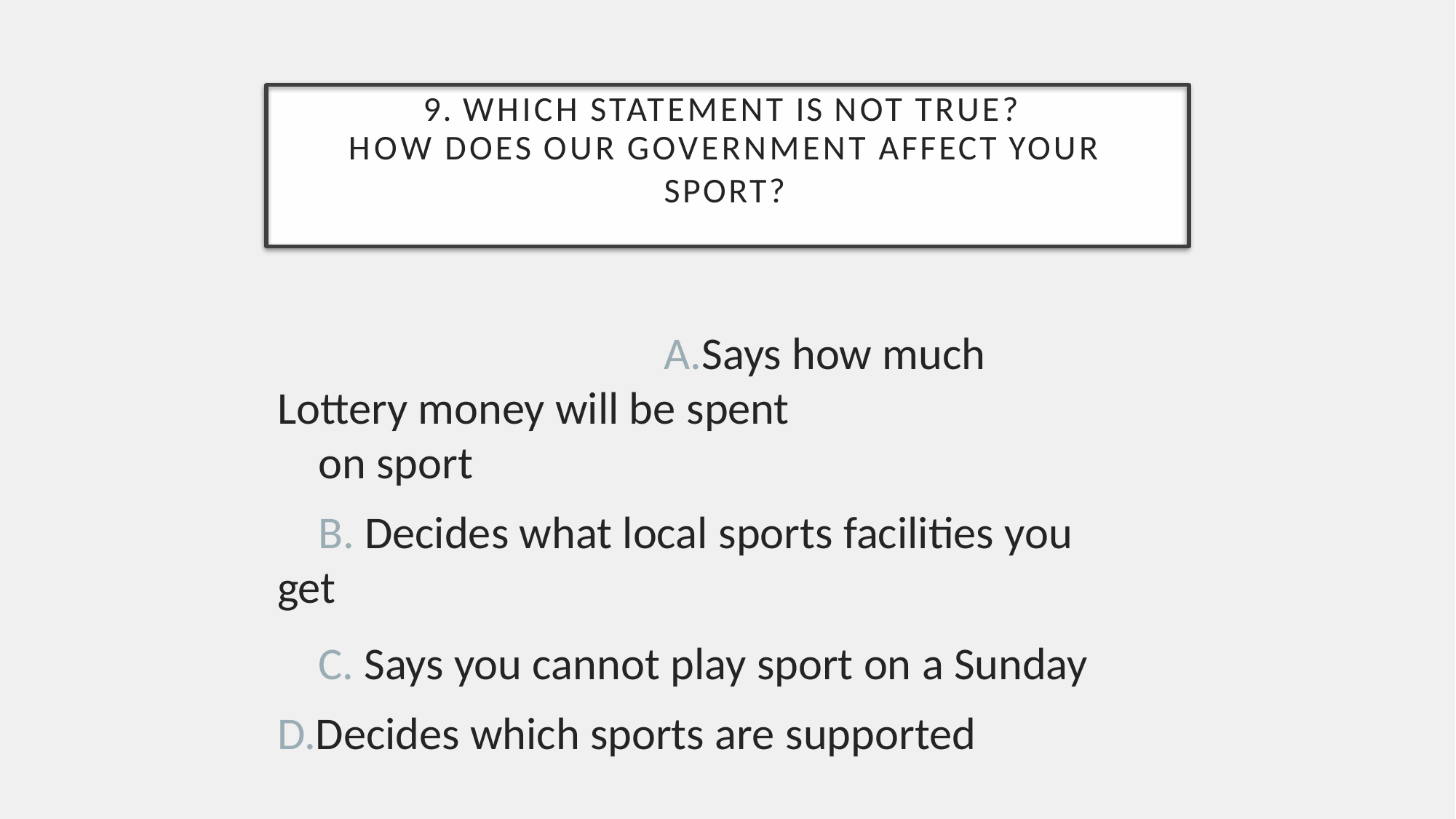

9. WHICH STATEMENT IS NOT TRUE?
HOW DOES OUR GOVERNMENT AFFECT YOUR
SPORT?

A.Says how much Lottery money will be spent
on sport

B. Decides what local sports facilities you get

C. Says you cannot play sport on a Sunday D.Decides which sports are supported